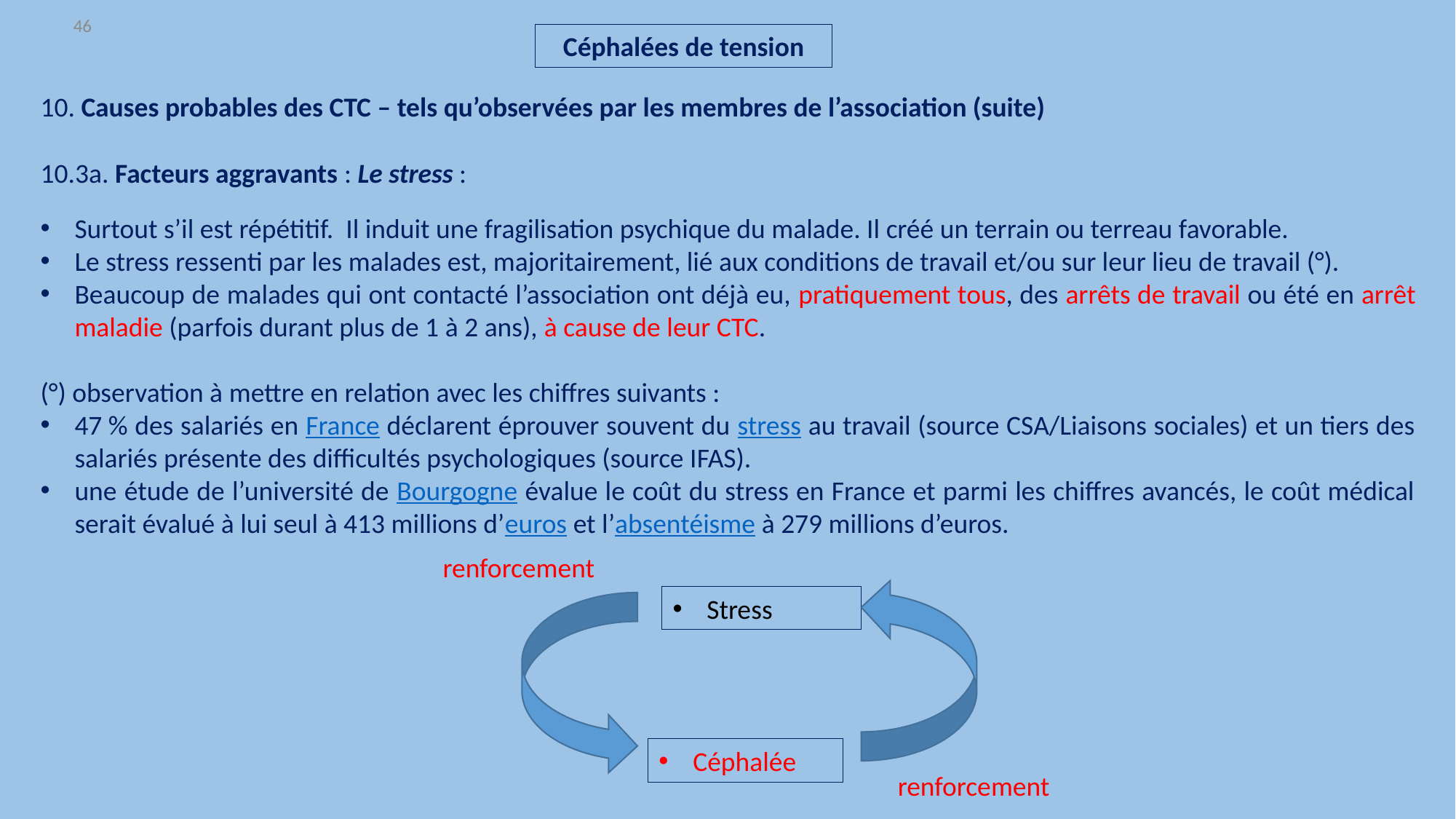

46
Céphalées de tension
10. Causes probables des CTC – tels qu’observées par les membres de l’association (suite)
10.3a. Facteurs aggravants : Le stress :
Surtout s’il est répétitif.  Il induit une fragilisation psychique du malade. Il créé un terrain ou terreau favorable.
Le stress ressenti par les malades est, majoritairement, lié aux conditions de travail et/ou sur leur lieu de travail (°).
Beaucoup de malades qui ont contacté l’association ont déjà eu, pratiquement tous, des arrêts de travail ou été en arrêt maladie (parfois durant plus de 1 à 2 ans), à cause de leur CTC.

(°) observation à mettre en relation avec les chiffres suivants :
47 % des salariés en France déclarent éprouver souvent du stress au travail (source CSA/Liaisons sociales) et un tiers des salariés présente des difficultés psychologiques (source IFAS).
une étude de l’université de Bourgogne évalue le coût du stress en France et parmi les chiffres avancés, le coût médical serait évalué à lui seul à 413 millions d’euros et l’absentéisme à 279 millions d’euros.
renforcement

Stress

Céphalée
renforcement